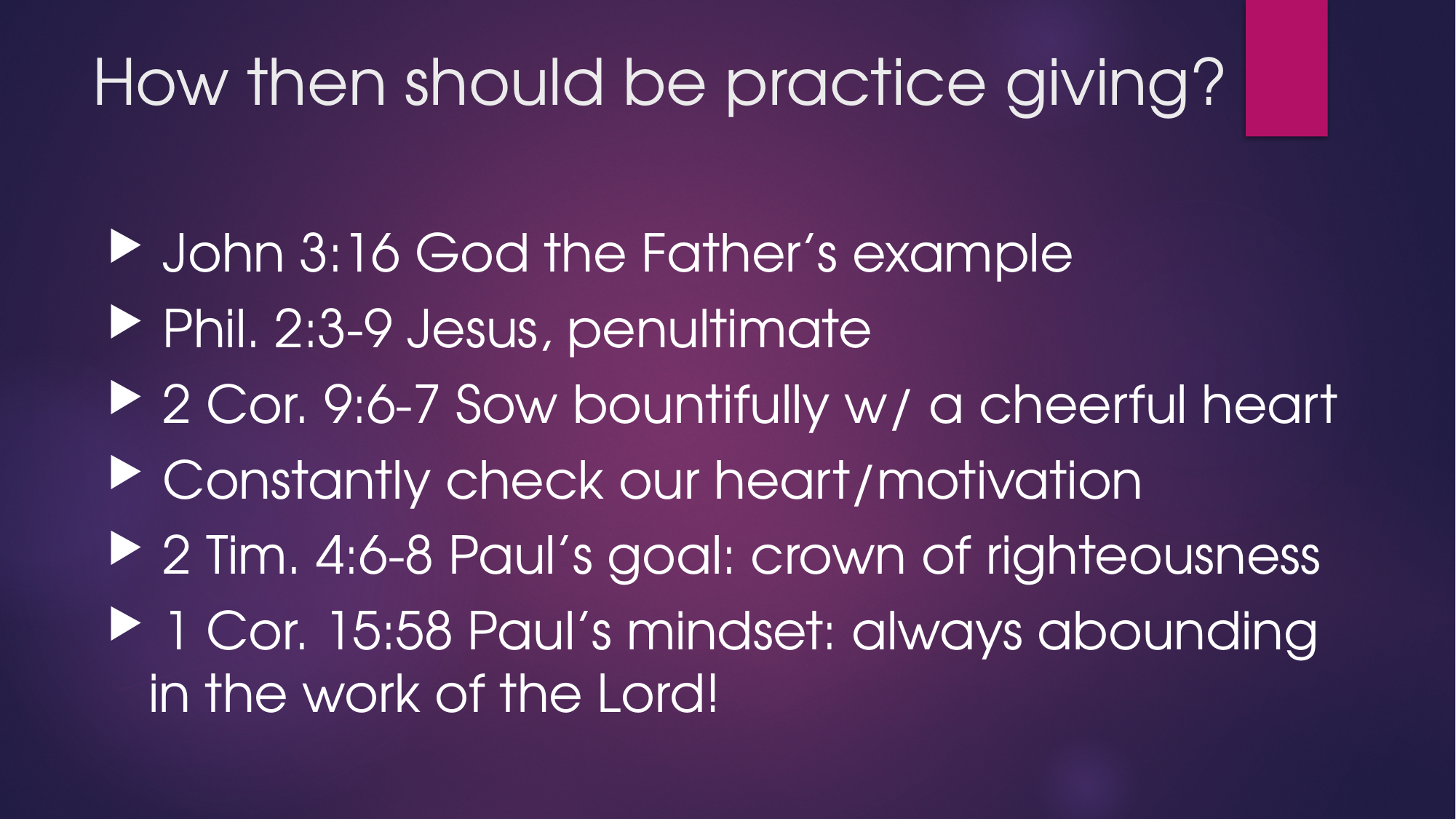

# How then should be practice giving?
 John 3:16 God the Father’s example
 Phil. 2:3-9 Jesus, penultimate
 2 Cor. 9:6-7 Sow bountifully w/ a cheerful heart
 Constantly check our heart/motivation
 2 Tim. 4:6-8 Paul’s goal: crown of righteousness
 1 Cor. 15:58 Paul’s mindset: always abounding in the work of the Lord!